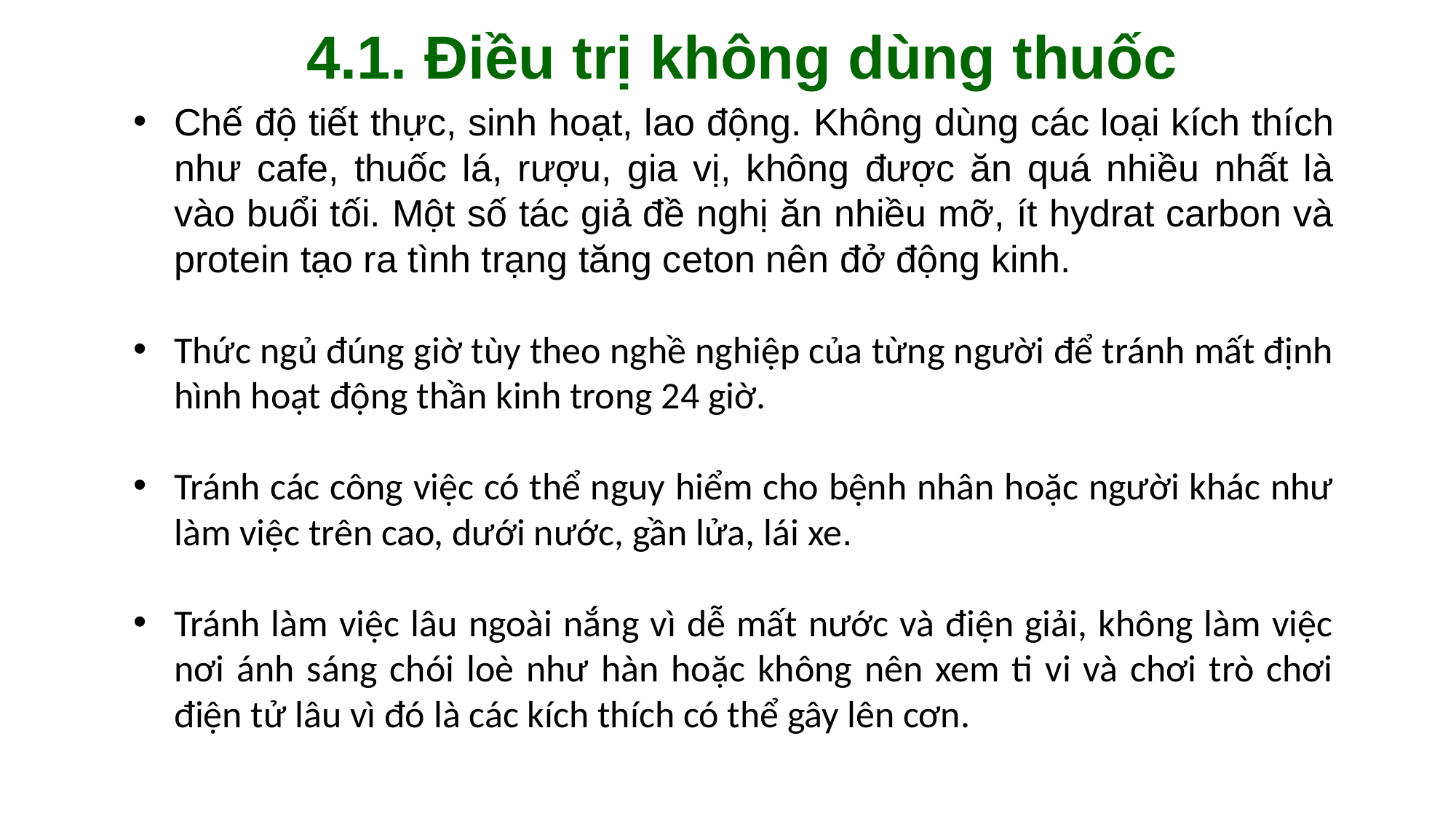

4. Điều trị
4.1. Điều trị không dùng thuốc
Chế độ tiết thực, sinh hoạt, lao động. Không dùng các loại kích thích như cafe, thuốc lá, rượu, gia vị, không được ăn quá nhiều nhất là vào buổi tối. Một số tác giả đề nghị ăn nhiều mỡ, ít hydrat carbon và protein tạo ra tình trạng tăng ceton nên đở động kinh.

Thức ngủ đúng giờ tùy theo nghề nghiệp của từng người để tránh mất định hình hoạt động thần kinh trong 24 giờ.

Tránh các công việc có thể nguy hiểm cho bệnh nhân hoặc người khác như làm việc trên cao, dưới nước, gần lửa, lái xe.

Tránh làm việc lâu ngoài nắng vì dễ mất nước và điện giải, không làm việc nơi ánh sáng chói loè như hàn hoặc không nên xem ti vi và chơi trò chơi điện tử lâu vì đó là các kích thích có thể gây lên cơn.